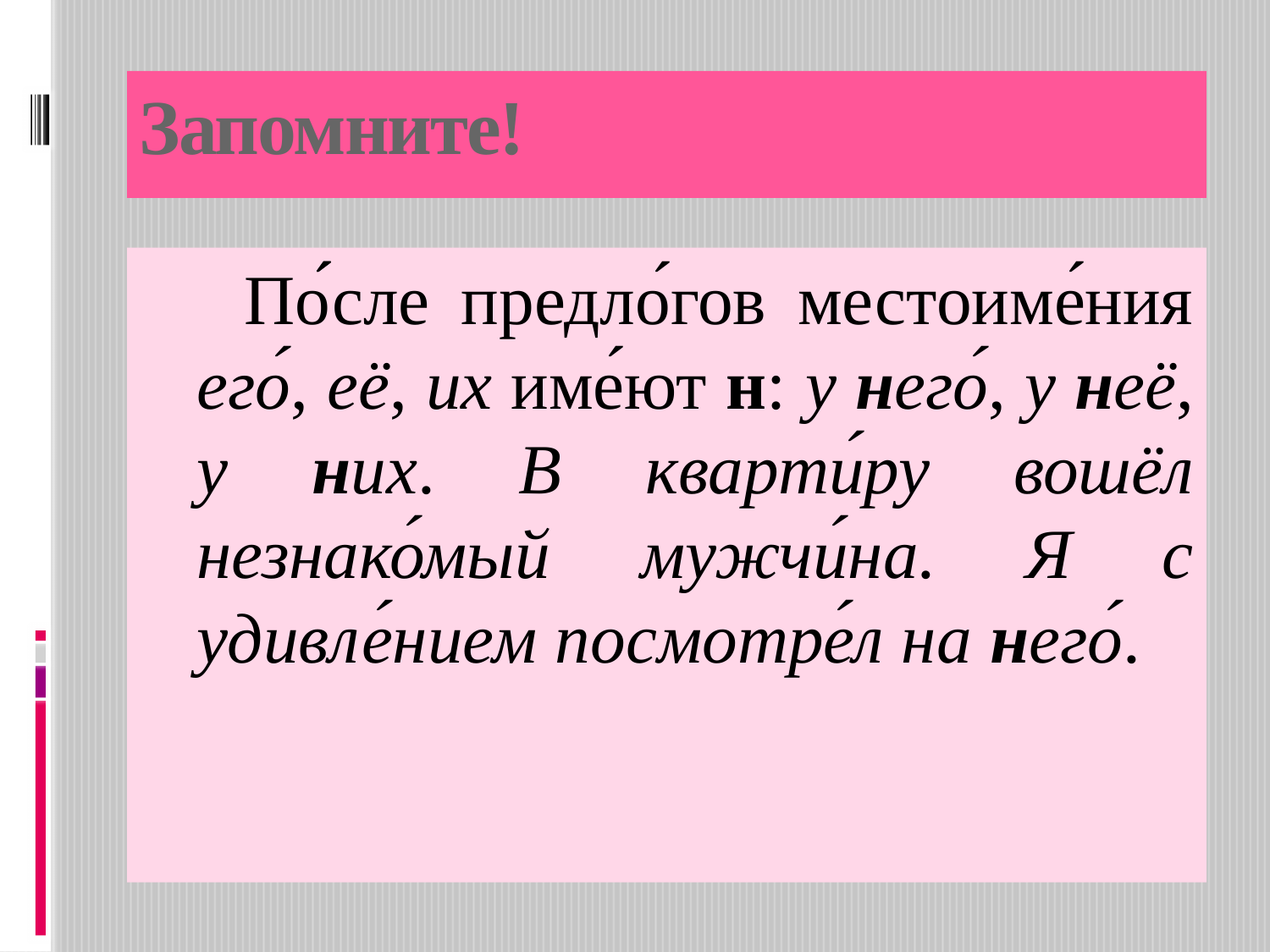

# Запомните!
По́́сле предло́гов местоиме́ния его́, её, их име́ют н: у него́, у неё, у них. В кварти́ру вошёл незнако́мый мужчи́на. Я с удивле́нием посмотре́л на него́.